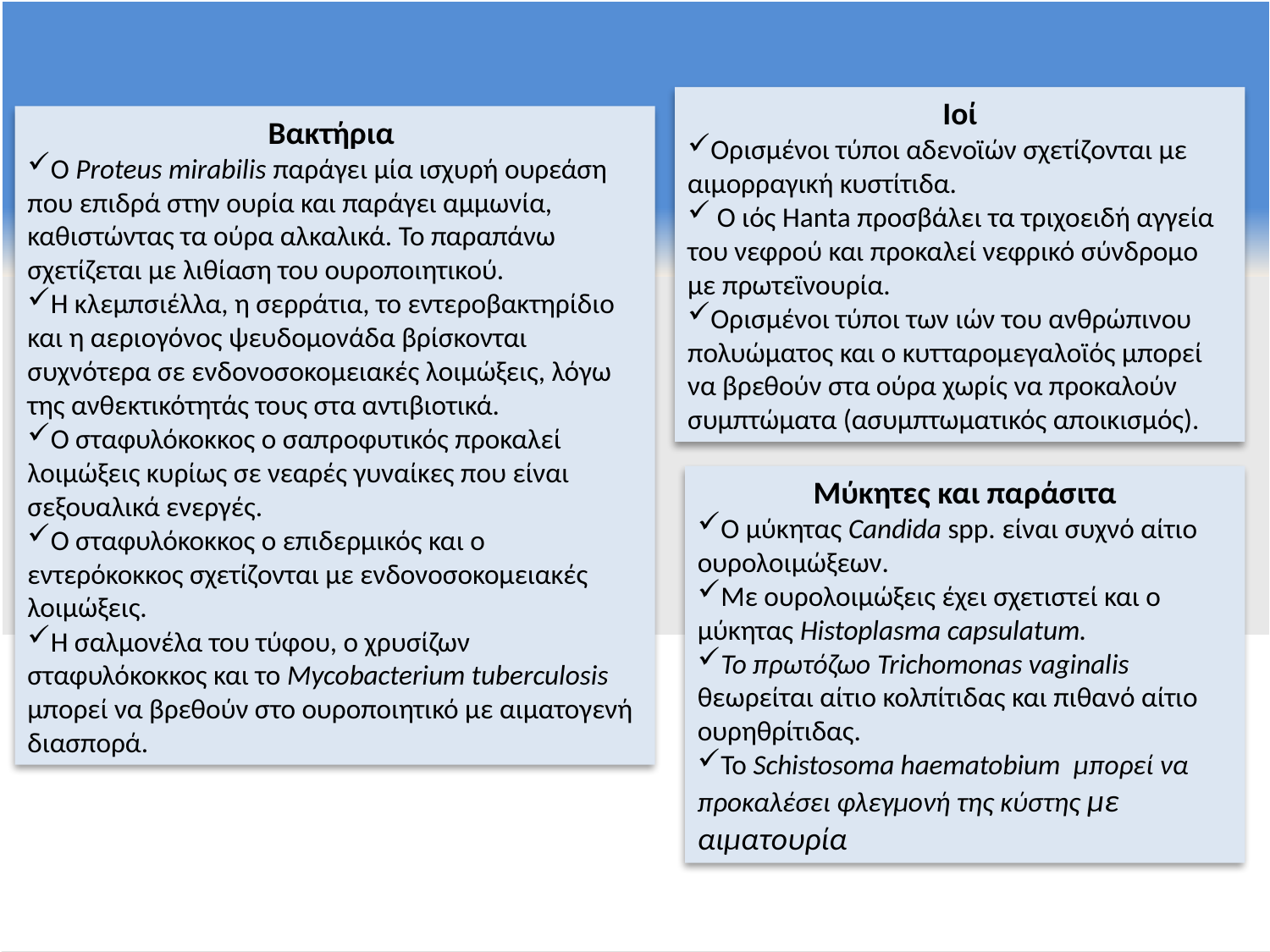

Ιοί
Ορισμένοι τύποι αδενοϊών σχετίζονται με αιμορραγική κυστίτιδα.
 Ο ιός Hanta προσβάλει τα τριχοειδή αγγεία του νεφρού και προκαλεί νεφρικό σύνδρομο με πρωτεϊνουρία.
Ορισμένοι τύποι των ιών του ανθρώπινου πολυώματος και ο κυτταρομεγαλοϊός μπορεί να βρεθούν στα ούρα χωρίς να προκαλούν συμπτώματα (ασυμπτωματικός αποικισμός).
Βακτήρια
Ο Proteus mirabilis παράγει μία ισχυρή ουρεάση που επιδρά στην ουρία και παράγει αμμωνία, καθιστώντας τα ούρα αλκαλικά. Το παραπάνω σχετίζεται με λιθίαση του ουροποιητικού.
Η κλεμπσιέλλα, η σερράτια, το εντεροβακτηρίδιο και η αεριογόνος ψευδομονάδα βρίσκονται συχνότερα σε ενδονοσοκομειακές λοιμώξεις, λόγω της ανθεκτικότητάς τους στα αντιβιοτικά.
Ο σταφυλόκοκκος ο σαπροφυτικός προκαλεί λοιμώξεις κυρίως σε νεαρές γυναίκες που είναι σεξουαλικά ενεργές.
Ο σταφυλόκοκκος ο επιδερμικός και ο εντερόκοκκος σχετίζονται με ενδονοσοκομειακές λοιμώξεις.
Η σαλμονέλα του τύφου, ο χρυσίζων σταφυλόκοκκος και το Mycobacterium tuberculosis μπορεί να βρεθούν στο ουροποιητικό με αιματογενή διασπορά.
Μύκητες και παράσιτα
Ο μύκητας Candida spp. είναι συχνό αίτιο ουρολοιμώξεων.
Με ουρολοιμώξεις έχει σχετιστεί και ο μύκητας Histoplasma capsulatum.
To πρωτόζωο Trichomonas vaginalis θεωρείται αίτιο κολπίτιδας και πιθανό αίτιο ουρηθρίτιδας.
Το Schistosoma haematobium  μπορεί να προκαλέσει φλεγμονή της κύστης με αιματουρία